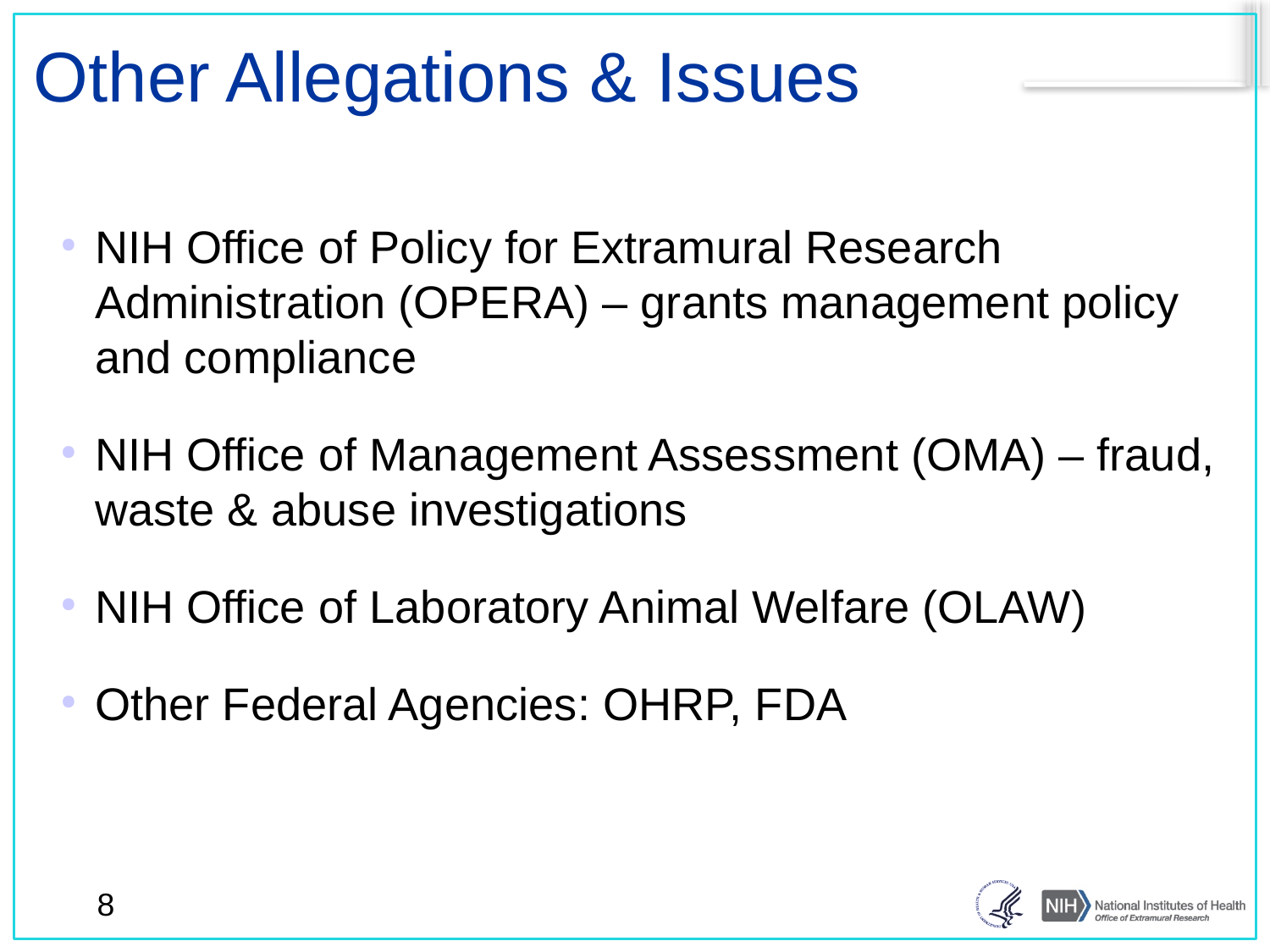

# Other Allegations & Issues
NIH Office of Policy for Extramural Research Administration (OPERA) – grants management policy and compliance
NIH Office of Management Assessment (OMA) – fraud, waste & abuse investigations
NIH Office of Laboratory Animal Welfare (OLAW)
Other Federal Agencies: OHRP, FDA
8